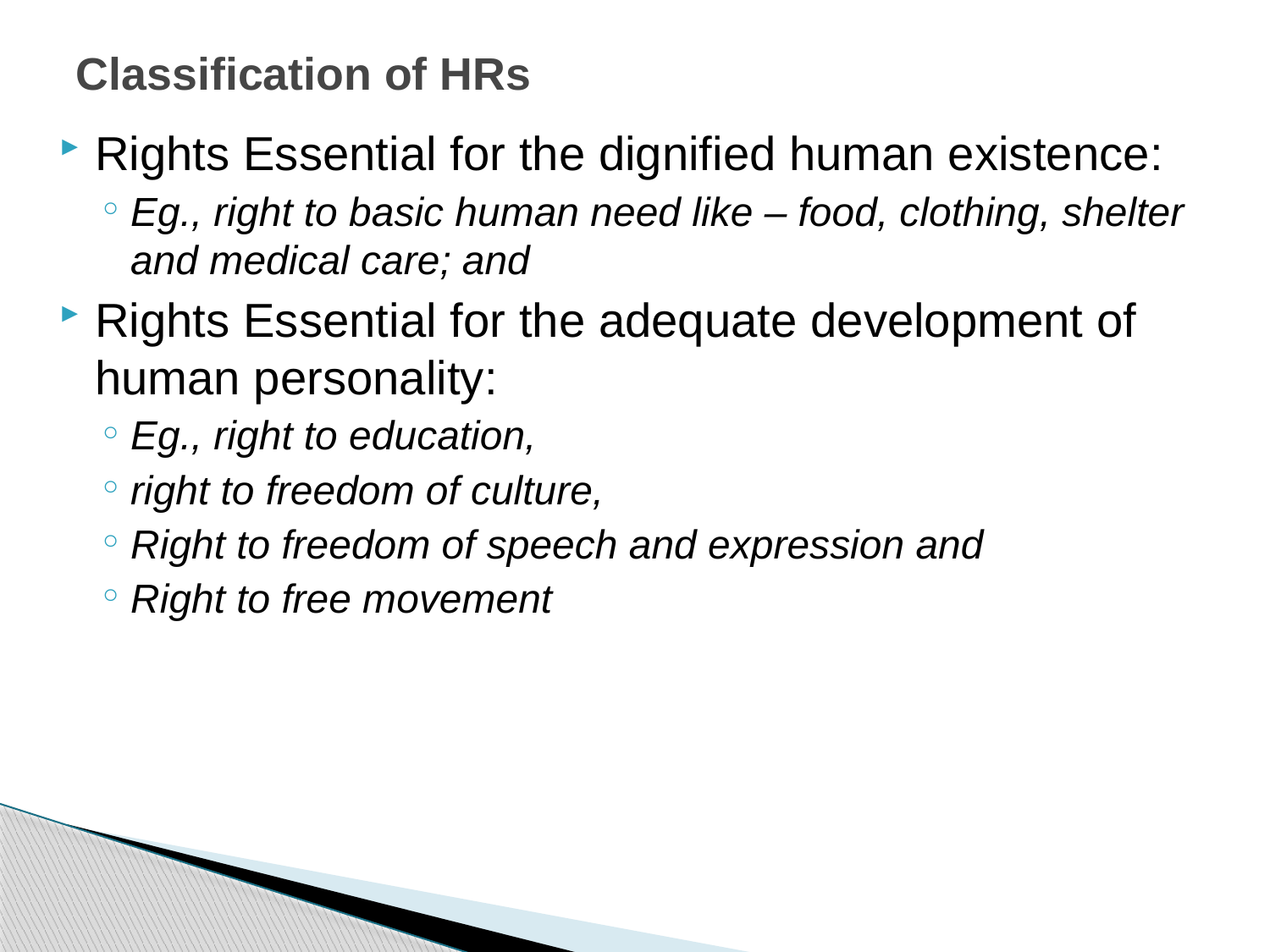

# Classification of HRs
Rights Essential for the dignified human existence:
Eg., right to basic human need like – food, clothing, shelter and medical care; and
Rights Essential for the adequate development of human personality:
Eg., right to education,
right to freedom of culture,
Right to freedom of speech and expression and
Right to free movement